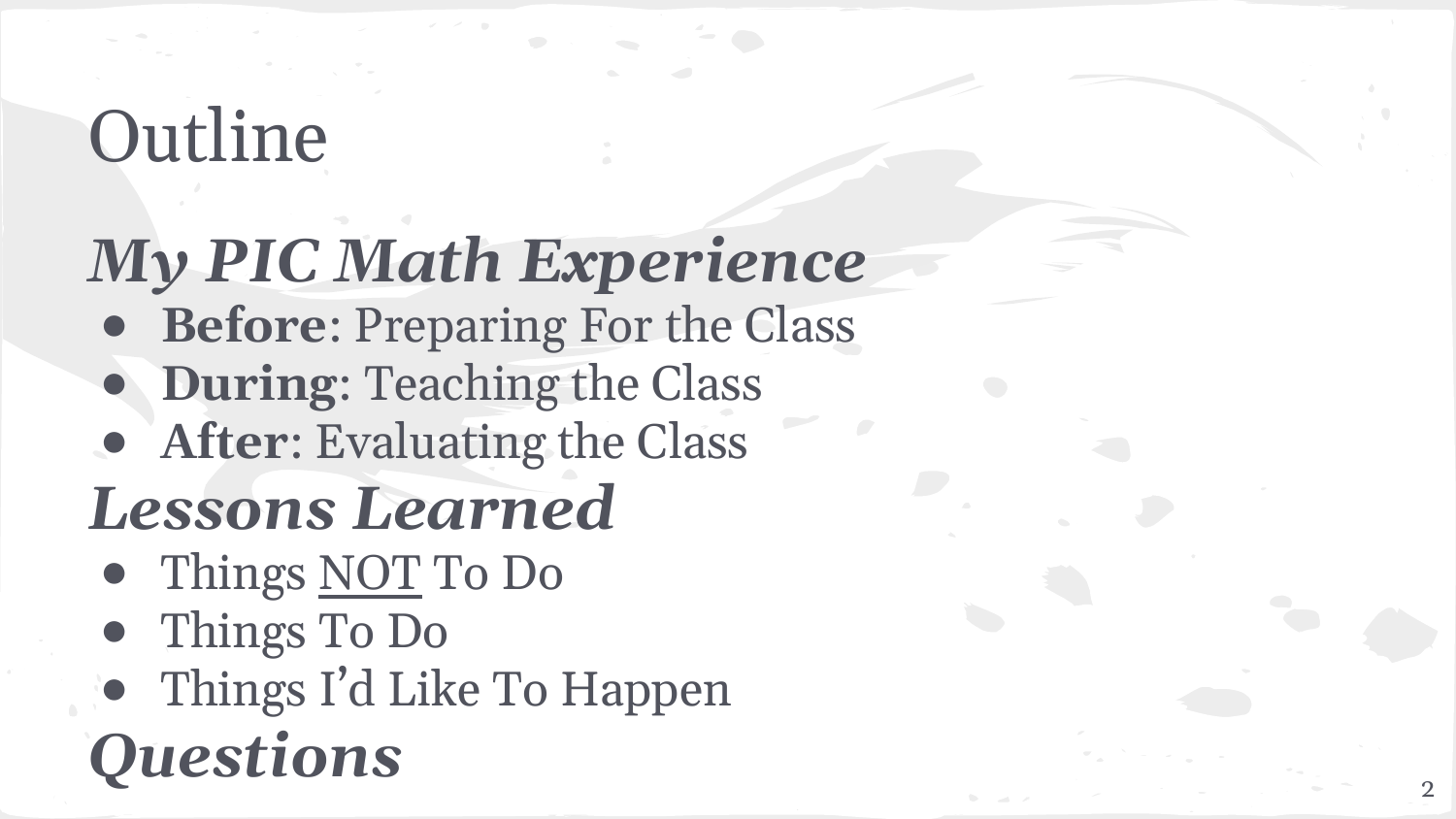

# Outline
My PIC Math Experience
Before: Preparing For the Class
During: Teaching the Class
After: Evaluating the Class
Lessons Learned
Things NOT To Do
Things To Do
Things I’d Like To Happen
Questions
2